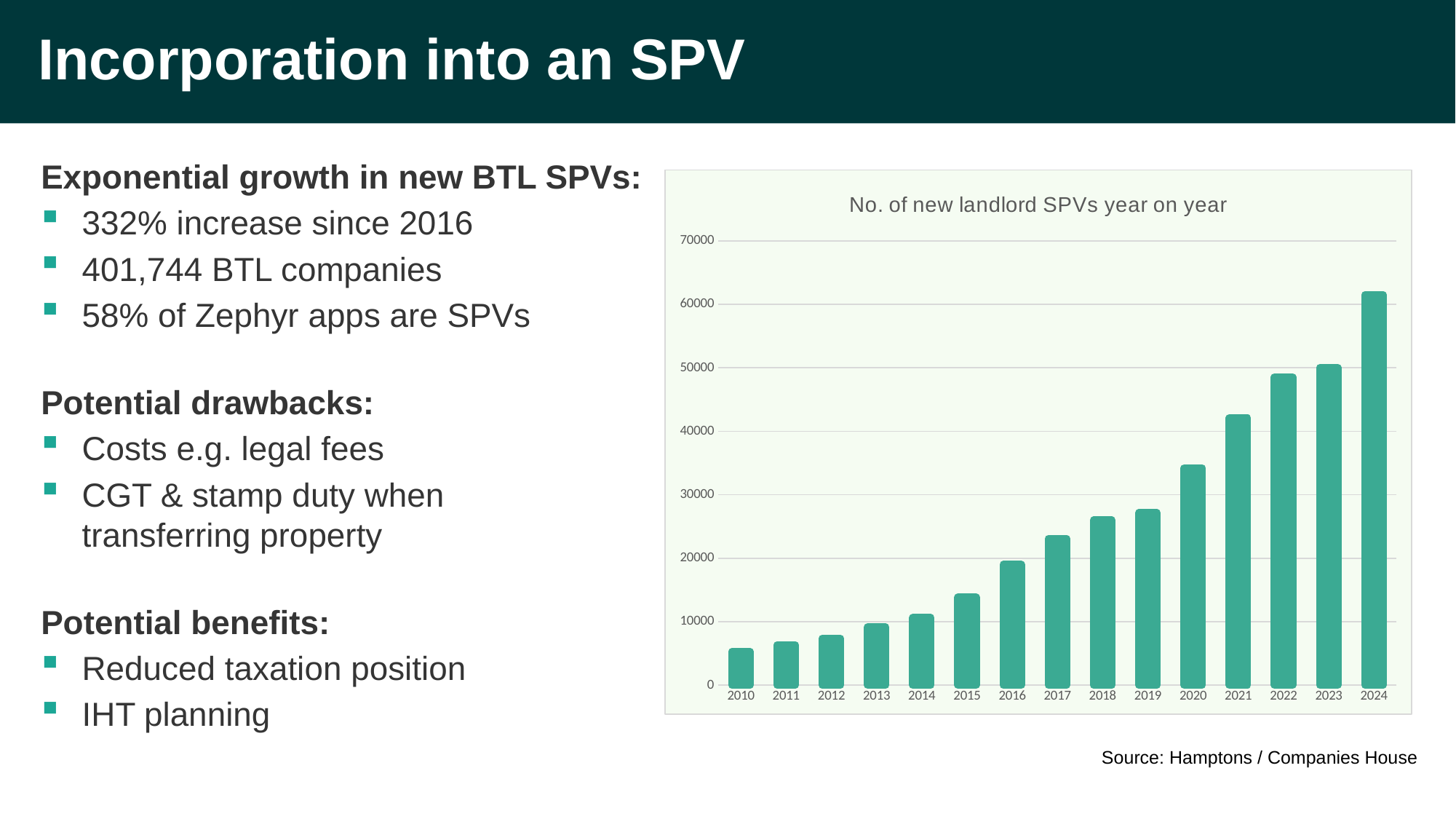

Incorporation into an SPV
Exponential growth in new BTL SPVs:
332% increase since 2016
401,744 BTL companies
58% of Zephyr apps are SPVs

Potential drawbacks:
Costs e.g. legal fees
CGT & stamp duty when
transferring property

Potential benefits:
Reduced taxation position
IHT planning

### Chart: No. of new landlord SPVs year on year

| Category |  |
|---|---|
| 2010 | 5266.0 |
| 2011 | 6344.0 |
| 2012 | 7358.0 |
| 2013 | 9152.0 |
| 2014 | 10625.0 |
| 2015 | 13863.0 |
| 2016 | 19000.0 |
| 2017 | 23094.0 |
| 2018 | 25992.0 |
| 2019 | 27129.0 |
| 2020 | 34229.0 |
| 2021 | 42092.0 |
| 2022 | 48540.0 |
| 2023 | 50004.0 |
| 2024 | 61517.0 |
Source: Hamptons / Companies House